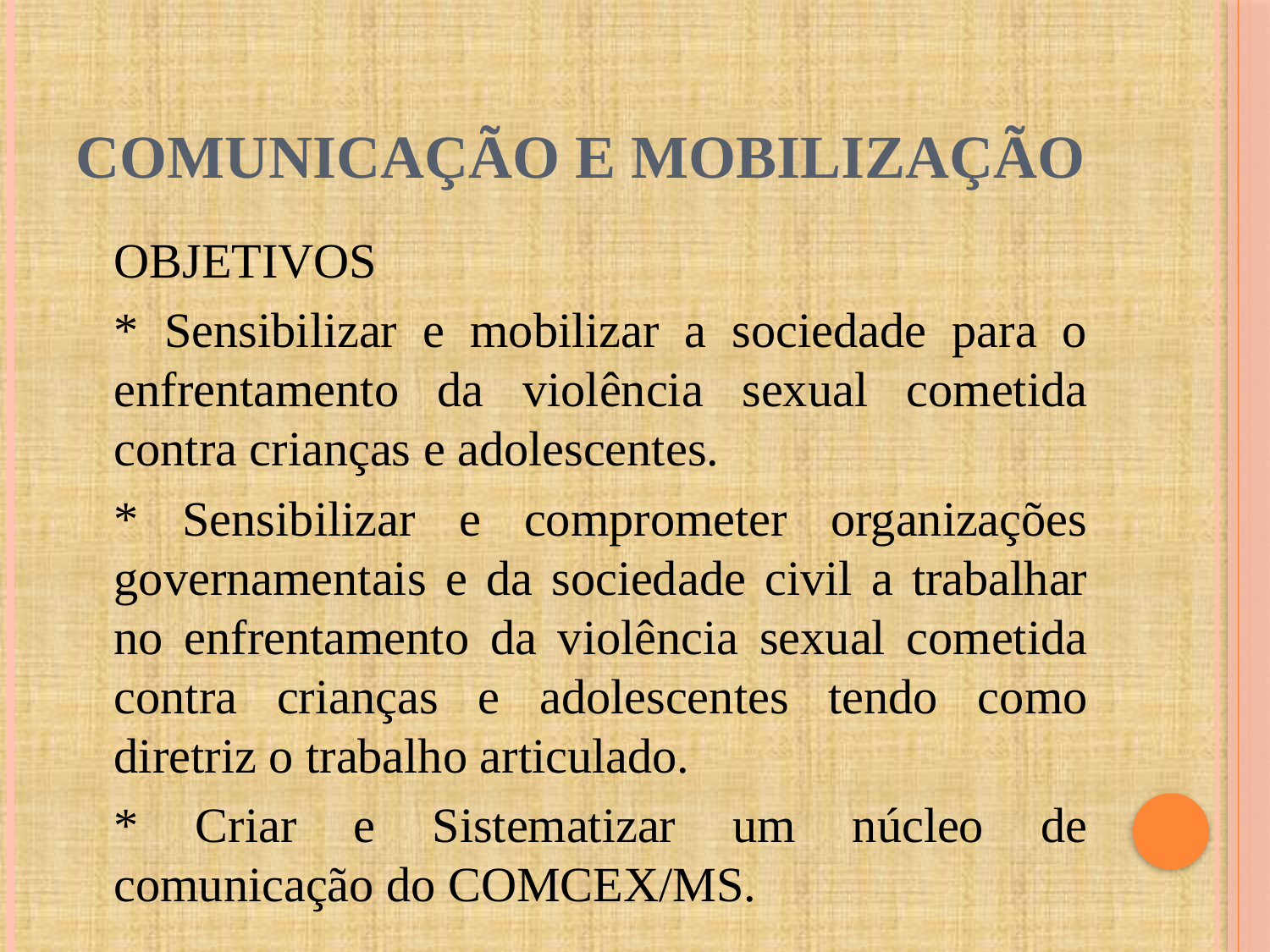

# Comunicação e Mobilização
	OBJETIVOS
	* Sensibilizar e mobilizar a sociedade para o enfrentamento da violência sexual cometida contra crianças e adolescentes.
	* Sensibilizar e comprometer organizações governamentais e da sociedade civil a trabalhar no enfrentamento da violência sexual cometida contra crianças e adolescentes tendo como diretriz o trabalho articulado.
	* Criar e Sistematizar um núcleo de comunicação do COMCEX/MS.